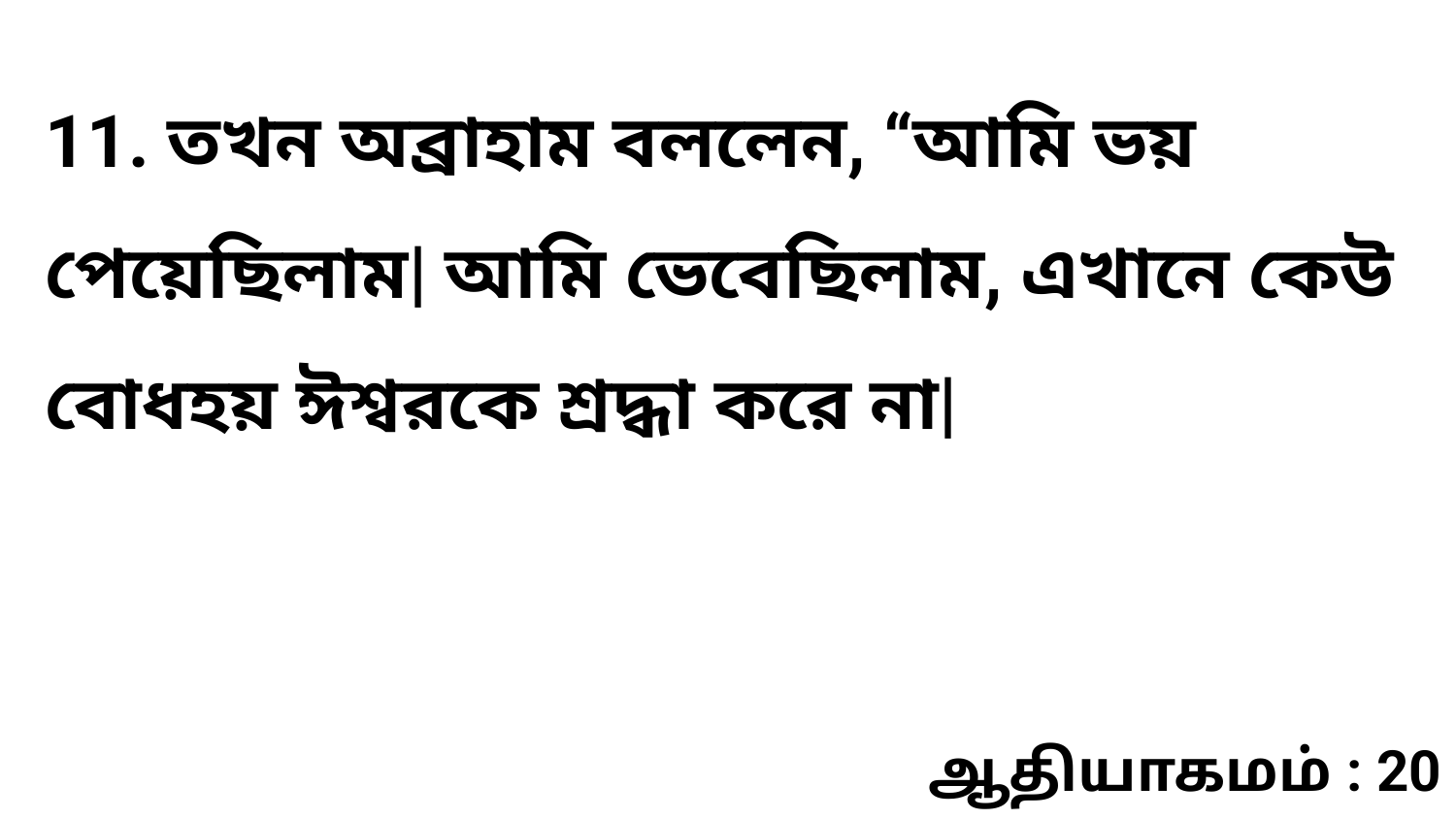

11. তখন অব্রাহাম বললেন, “আমি ভয় পেয়েছিলাম| আমি ভেবেছিলাম, এখানে কেউ বোধহয় ঈশ্বরকে শ্রদ্ধা করে না|
ஆதியாகமம் : 20